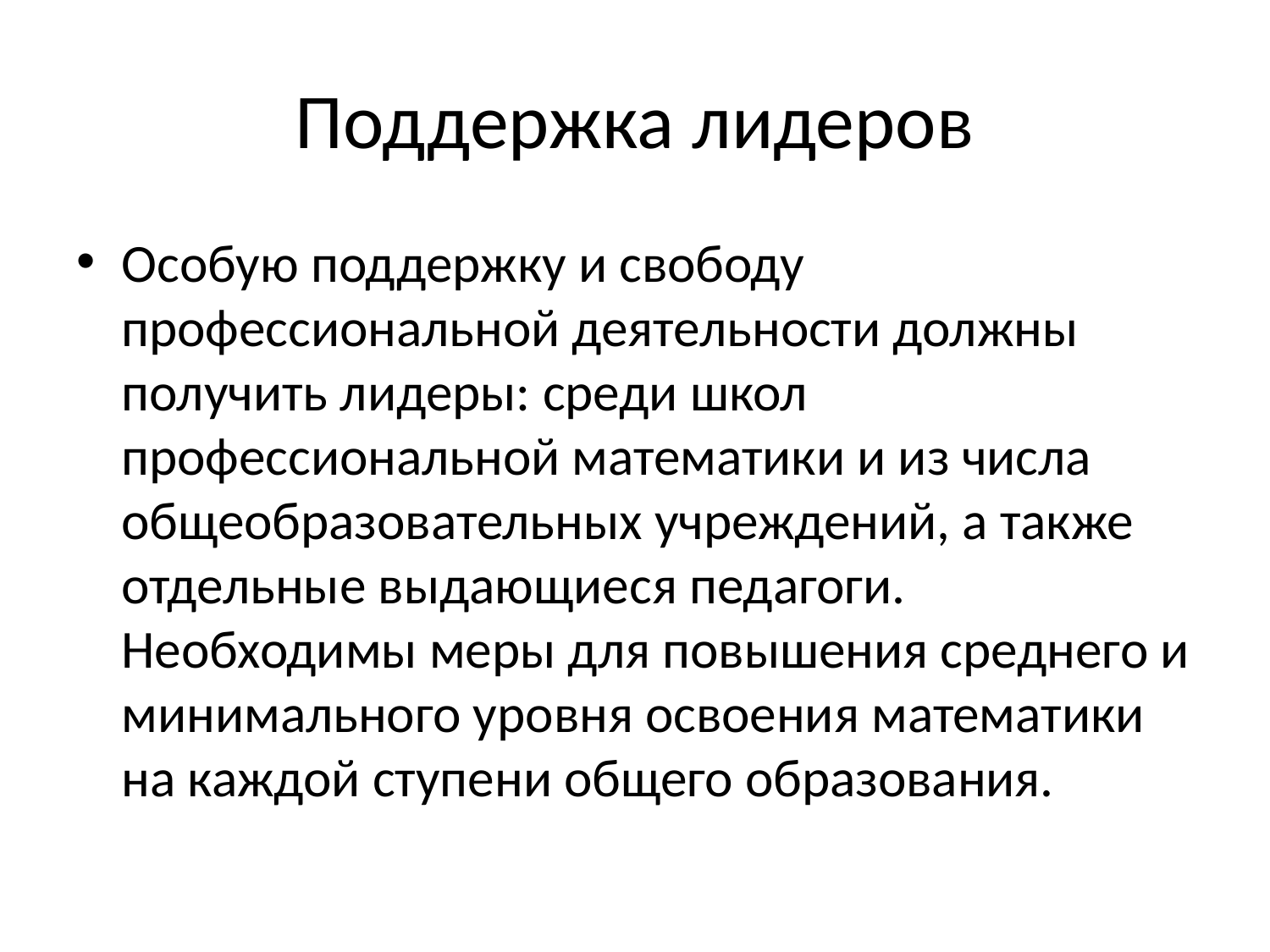

# Поддержка лидеров
Особую поддержку и свободу профессиональной деятельности должны получить лидеры: среди школ профессиональной математики и из числа общеобразовательных учреждений, а также отдельные выдающиеся педагоги. Необходимы меры для повышения среднего и минимального уровня освоения математики на каждой ступени общего образования.